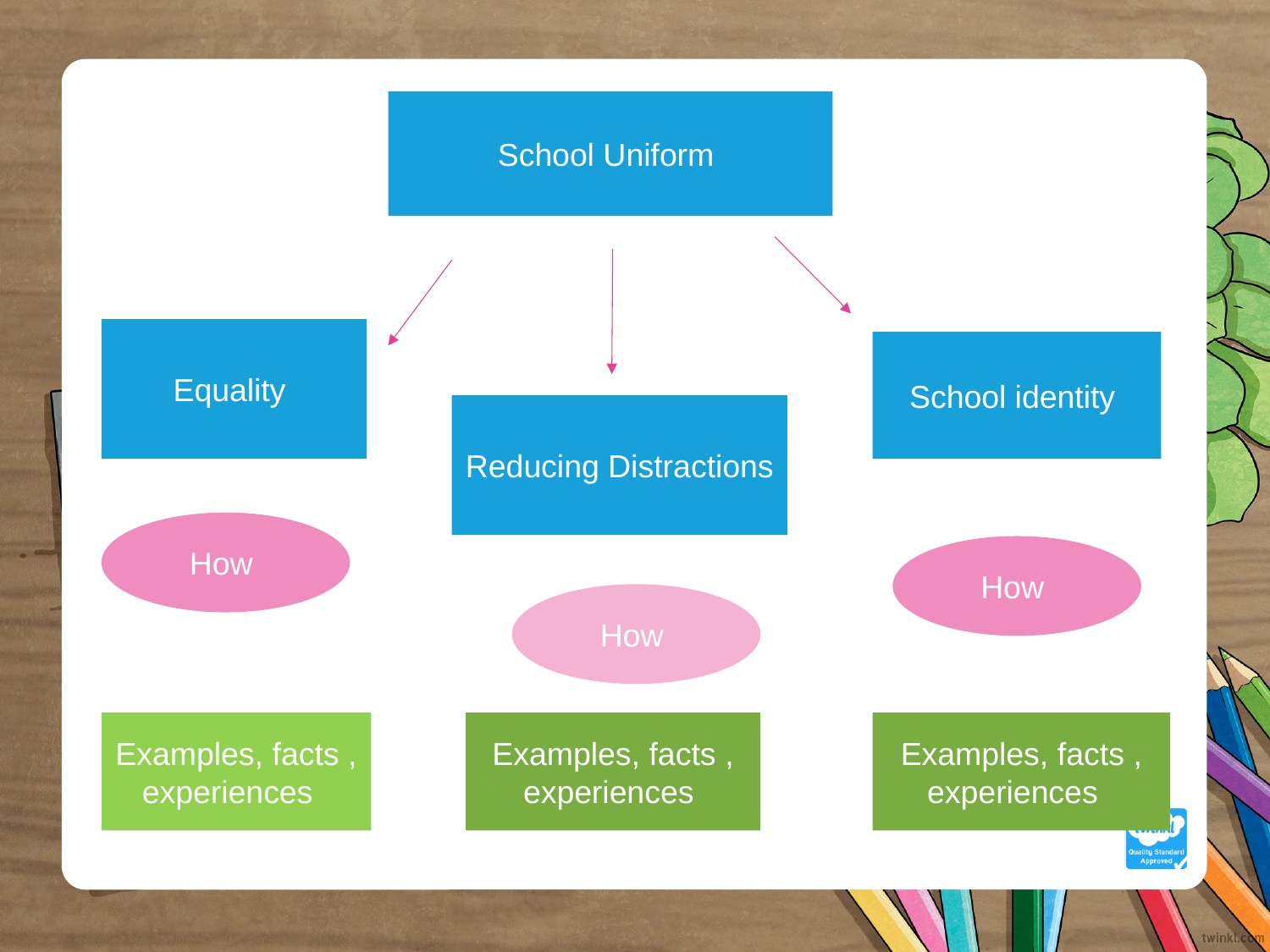

School Uniform
Equality
School identity
Reducing Distractions
How
How
How
Examples, facts , experiences
Examples, facts , experiences
Examples, facts , experiences